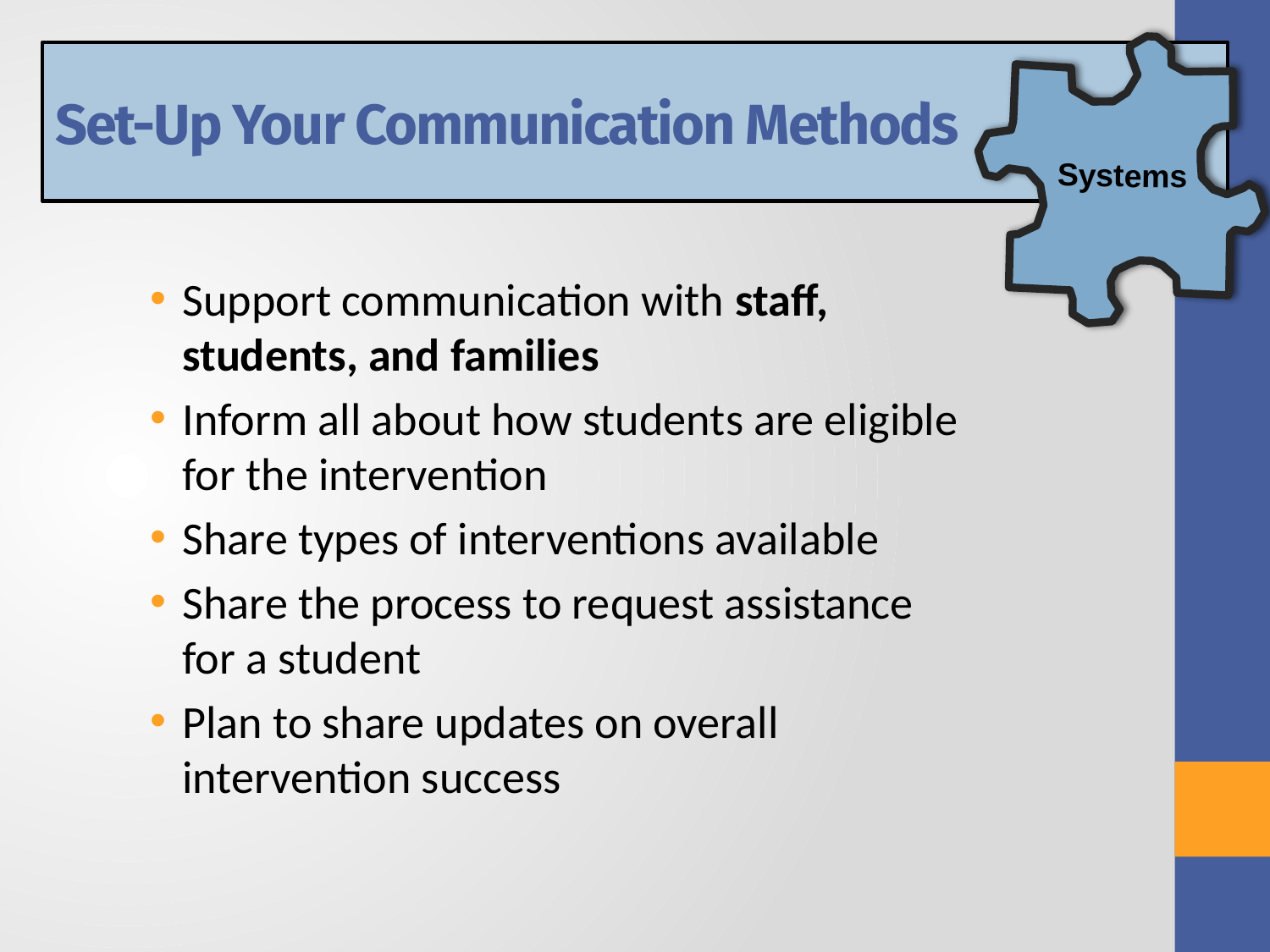

Systems
Set-Up Your Communication Methods
Support communication with staff, students, and families
Inform all about how students are eligible for the intervention
Share types of interventions available
Share the process to request assistance for a student
Plan to share updates on overall intervention success